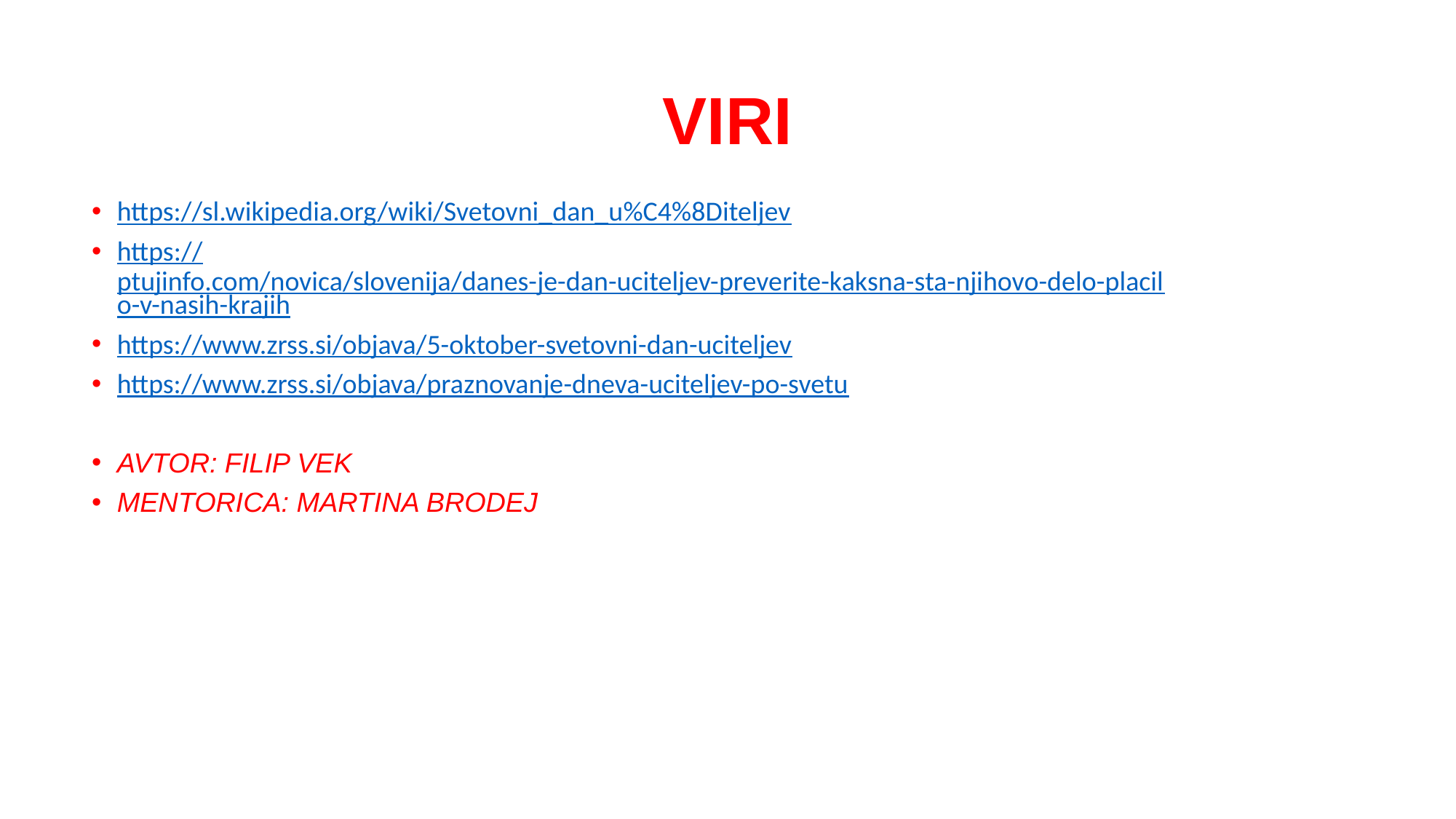

# VIRI
https://sl.wikipedia.org/wiki/Svetovni_dan_u%C4%8Diteljev
https://ptujinfo.com/novica/slovenija/danes-je-dan-uciteljev-preverite-kaksna-sta-njihovo-delo-placilo-v-nasih-krajih
https://www.zrss.si/objava/5-oktober-svetovni-dan-uciteljev
https://www.zrss.si/objava/praznovanje-dneva-uciteljev-po-svetu

AVTOR: FILIP VEK
MENTORICA: MARTINA BRODEJ